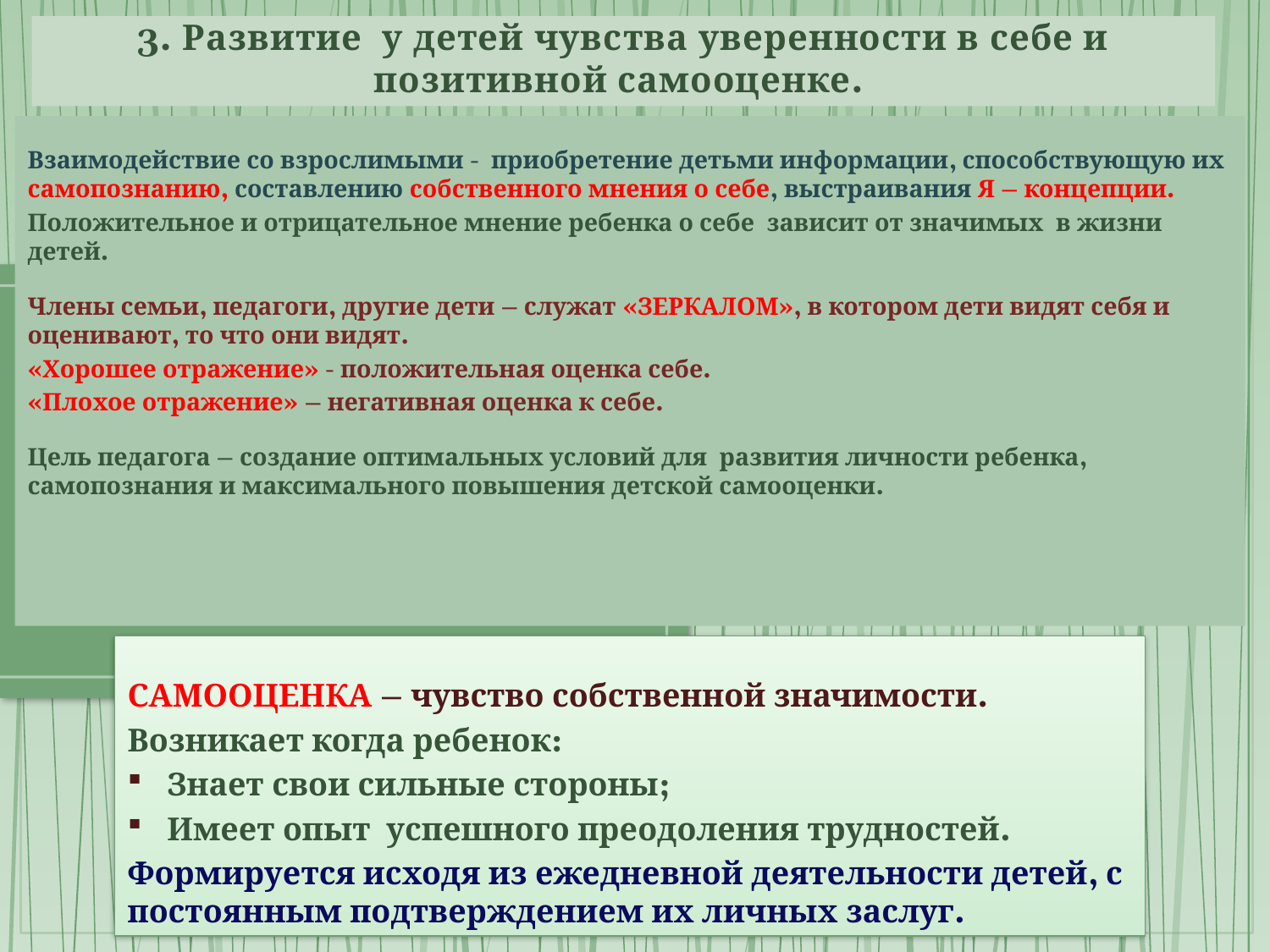

# 3. Развитие  у детей чувства уверенности в себе и позитивной самооценке.

Взаимодействие со взрослимыми -  приобретение детьми информации, способствующую их самопознанию, составлению собственного мнения о себе, выстраивания Я – концепции.
Положительное и отрицательное мнение ребенка о себе  зависит от значимых  в жизни детей.

Члены семьи, педагоги, другие дети – служат «ЗЕРКАЛОМ», в котором дети видят себя и оценивают, то что они видят.
«Хорошее отражение» - положительная оценка себе.
«Плохое отражение» – негативная оценка к себе.

Цель педагога – создание оптимальных условий для  развития личности ребенка, самопознания и максимального повышения детской самооценки.

САМООЦЕНКА – чувство собственной значимости.
Возникает когда ребенок:
Знает свои сильные стороны;
Имеет опыт  успешного преодоления трудностей.
Формируется исходя из ежедневной деятельности детей, с постоянным подтверждением их личных заслуг.